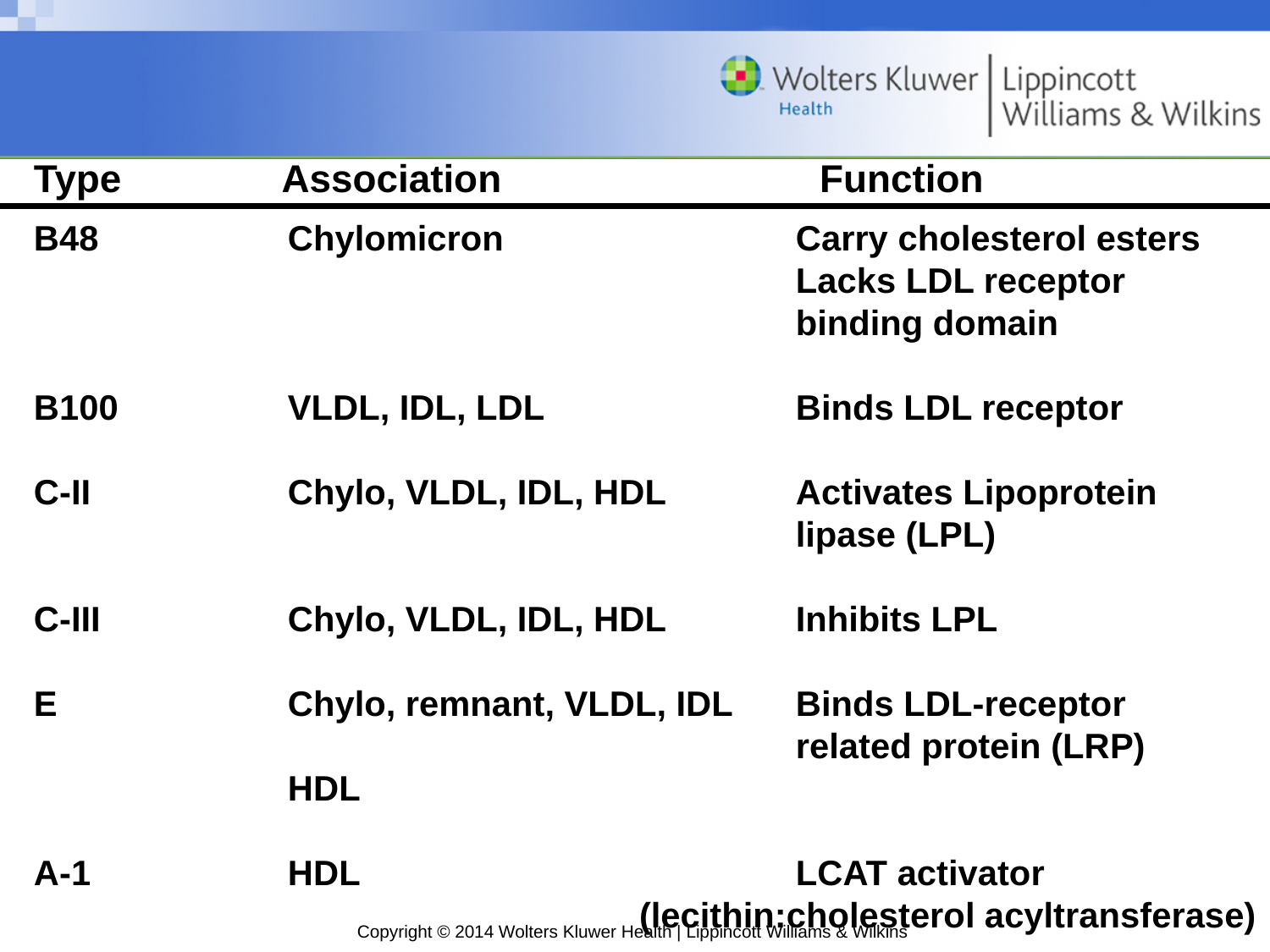

Type               Association		              Function
B48		Chylomicron			Carry cholesterol esters
						Lacks LDL receptor
						binding domain

B100		VLDL, IDL, LDL		Binds LDL receptor

C-II		Chylo, VLDL, IDL, HDL	    	Activates Lipoprotein
						lipase (LPL)

C-III		Chylo, VLDL, IDL, HDL           	Inhibits LPL

E                   	Chylo, remnant, VLDL, IDL    	Binds LDL-receptor
						related protein (LRP)
		HDL

A-1		HDL				LCAT activator
				          (lecithin:cholesterol acyltransferase)